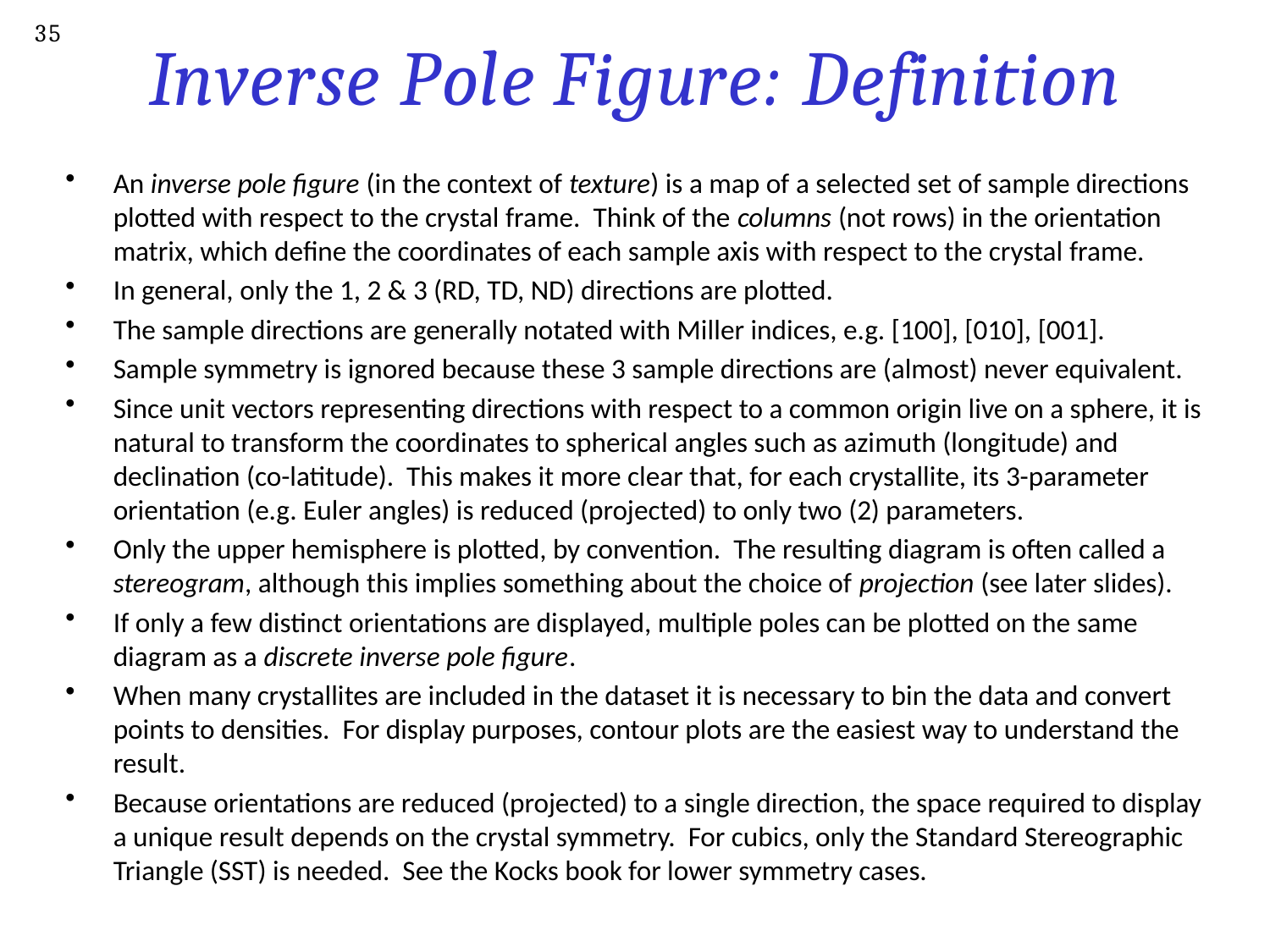

35
# Inverse Pole Figure: Definition
An inverse pole figure (in the context of texture) is a map of a selected set of sample directions plotted with respect to the crystal frame.  Think of the columns (not rows) in the orientation matrix, which define the coordinates of each sample axis with respect to the crystal frame.
In general, only the 1, 2 & 3 (RD, TD, ND) directions are plotted.
The sample directions are generally notated with Miller indices, e.g. [100], [010], [001].
Sample symmetry is ignored because these 3 sample directions are (almost) never equivalent.
Since unit vectors representing directions with respect to a common origin live on a sphere, it is natural to transform the coordinates to spherical angles such as azimuth (longitude) and declination (co-latitude).  This makes it more clear that, for each crystallite, its 3-parameter orientation (e.g. Euler angles) is reduced (projected) to only two (2) parameters.
Only the upper hemisphere is plotted, by convention.  The resulting diagram is often called a stereogram, although this implies something about the choice of projection (see later slides).
If only a few distinct orientations are displayed, multiple poles can be plotted on the same diagram as a discrete inverse pole figure.
When many crystallites are included in the dataset it is necessary to bin the data and convert points to densities.  For display purposes, contour plots are the easiest way to understand the result.
Because orientations are reduced (projected) to a single direction, the space required to display a unique result depends on the crystal symmetry.  For cubics, only the Standard Stereographic Triangle (SST) is needed.  See the Kocks book for lower symmetry cases.